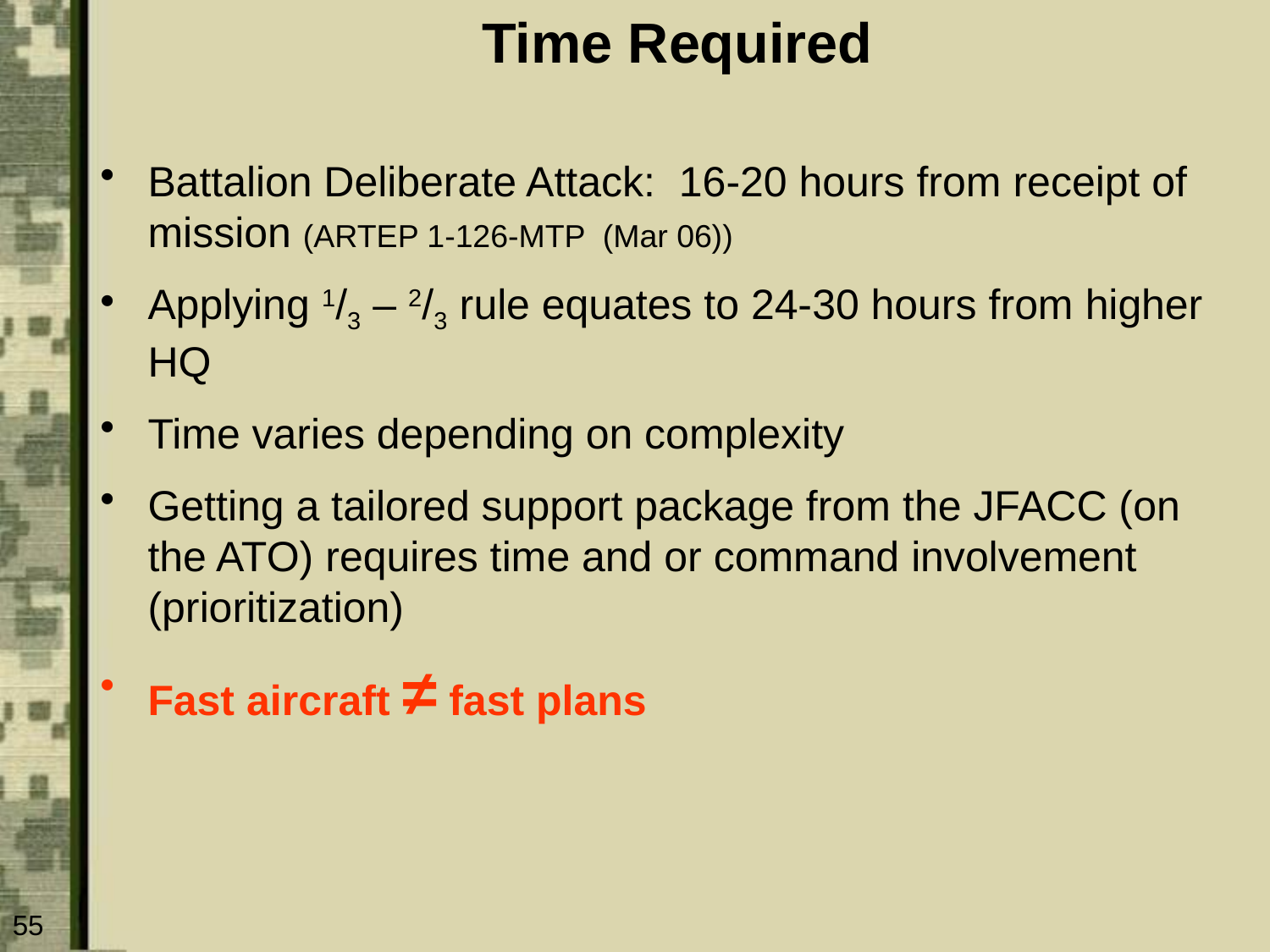

# Time Required
Battalion Deliberate Attack:  16-20 hours from receipt of mission (ARTEP 1-126-MTP  (Mar 06))
Applying 1/3 – 2/3 rule equates to 24-30 hours from higher HQ
Time varies depending on complexity
Getting a tailored support package from the JFACC (on the ATO) requires time and or command involvement (prioritization)
Fast aircraft ≠ fast plans
55